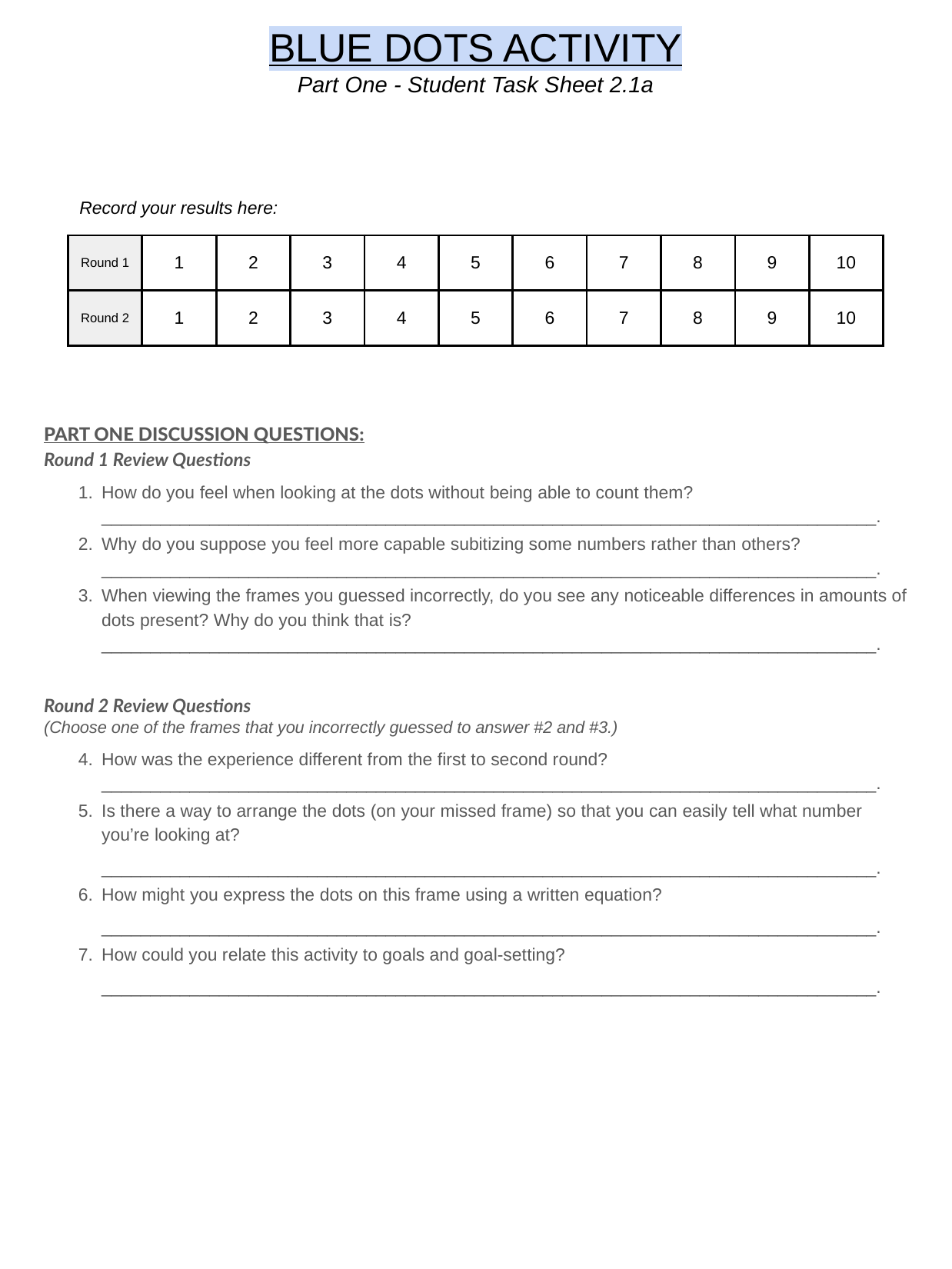

# BLUE DOTS ACTIVITY
Part One - Student Task Sheet 2.1a
| Record your results here: |  |  |  |  |  |  |  |  |  |  |
| --- | --- | --- | --- | --- | --- | --- | --- | --- | --- | --- |
| Round 1 | 1 | 2 | 3 | 4 | 5 | 6 | 7 | 8 | 9 | 10 |
| Round 2 | 1 | 2 | 3 | 4 | 5 | 6 | 7 | 8 | 9 | 10 |
PART ONE DISCUSSION QUESTIONS:
Round 1 Review Questions
How do you feel when looking at the dots without being able to count them?
_______________________________________________________________________________.
Why do you suppose you feel more capable subitizing some numbers rather than others?
_______________________________________________________________________________.
When viewing the frames you guessed incorrectly, do you see any noticeable differences in amounts of dots present? Why do you think that is?
_______________________________________________________________________________.

Round 2 Review Questions
(Choose one of the frames that you incorrectly guessed to answer #2 and #3.)
How was the experience different from the first to second round?
_______________________________________________________________________________.
Is there a way to arrange the dots (on your missed frame) so that you can easily tell what number you’re looking at?
_______________________________________________________________________________.
How might you express the dots on this frame using a written equation?
_______________________________________________________________________________.
How could you relate this activity to goals and goal-setting?
_______________________________________________________________________________.